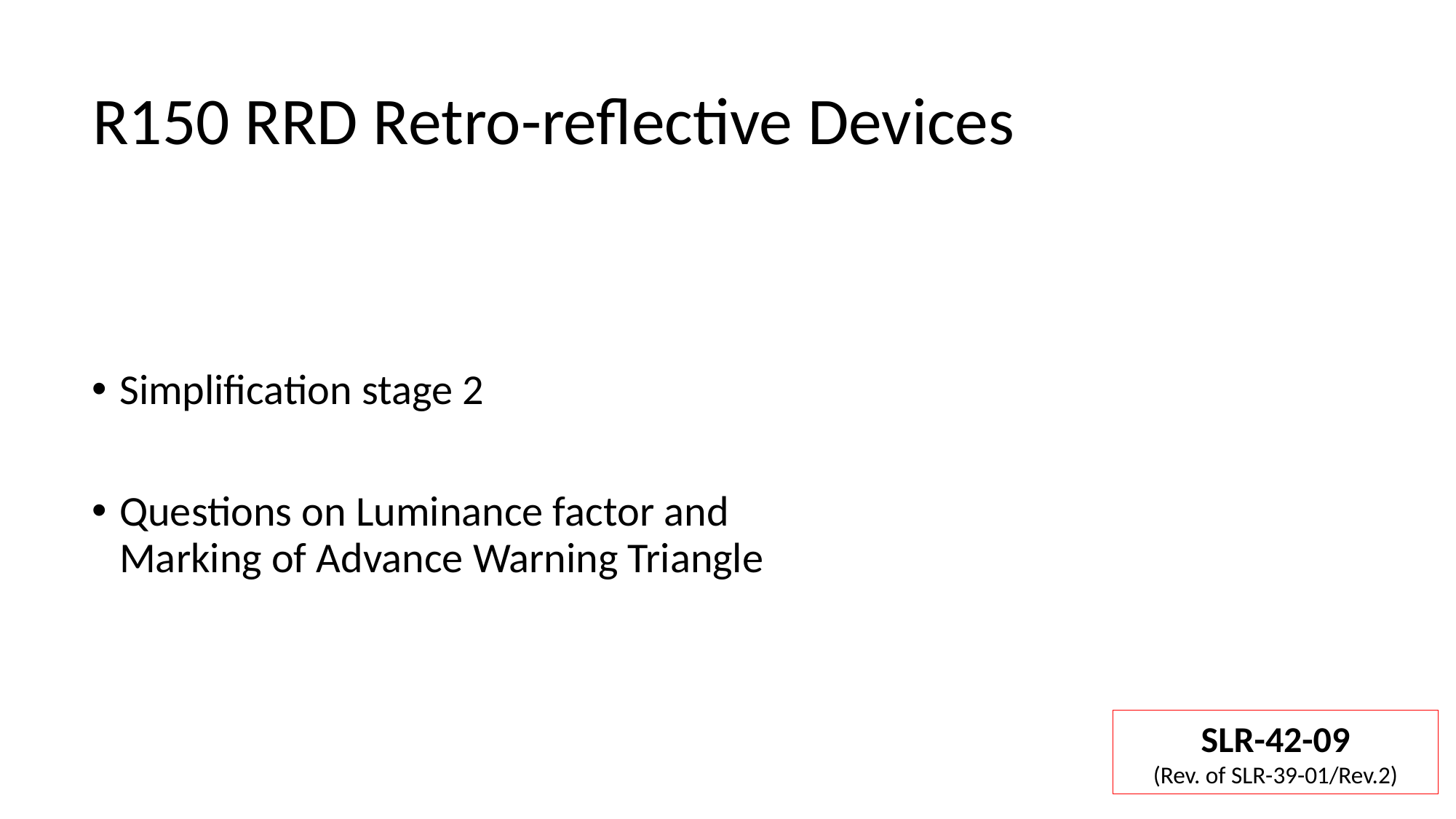

R150 RRD Retro-reflective Devices
Simplification stage 2

Questions on Luminance factor and Marking of Advance Warning Triangle
SLR-42-09
(Rev. of SLR-39-01/Rev.2)